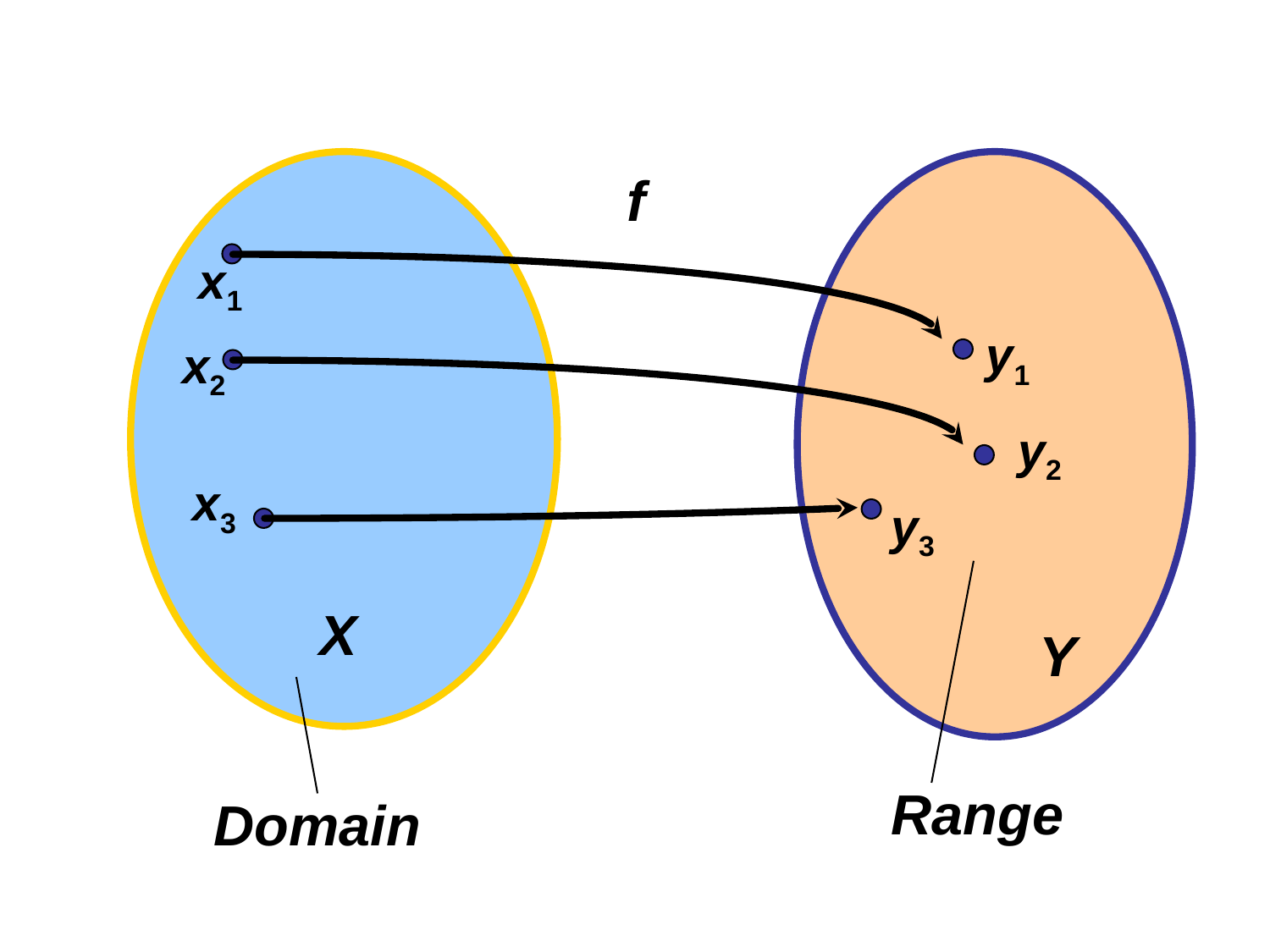

f
x1

y1
x2

y2

x3

y3

X
Y

Range
Domain